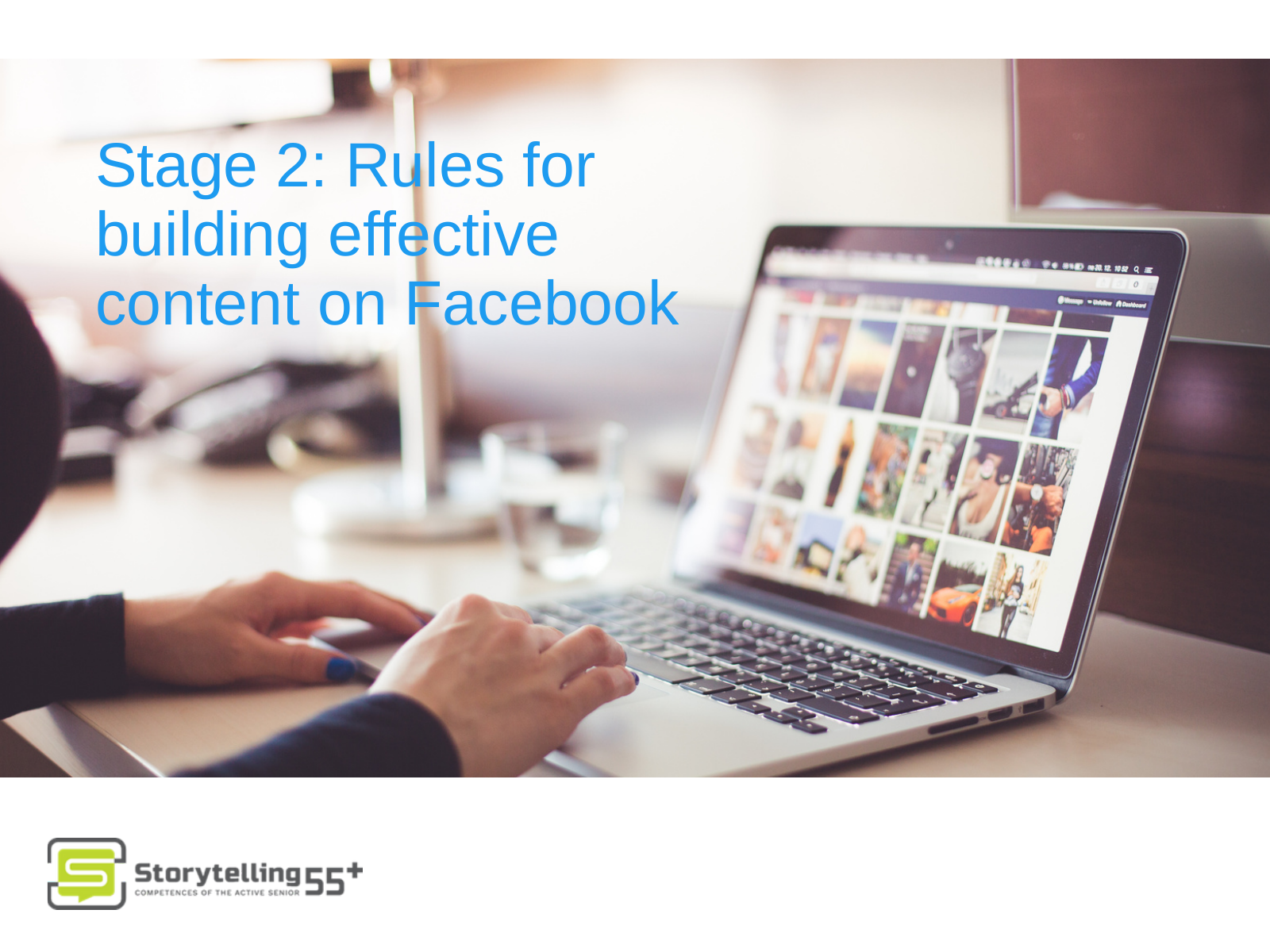

Stage 2: Rules for building effective content on Facebook